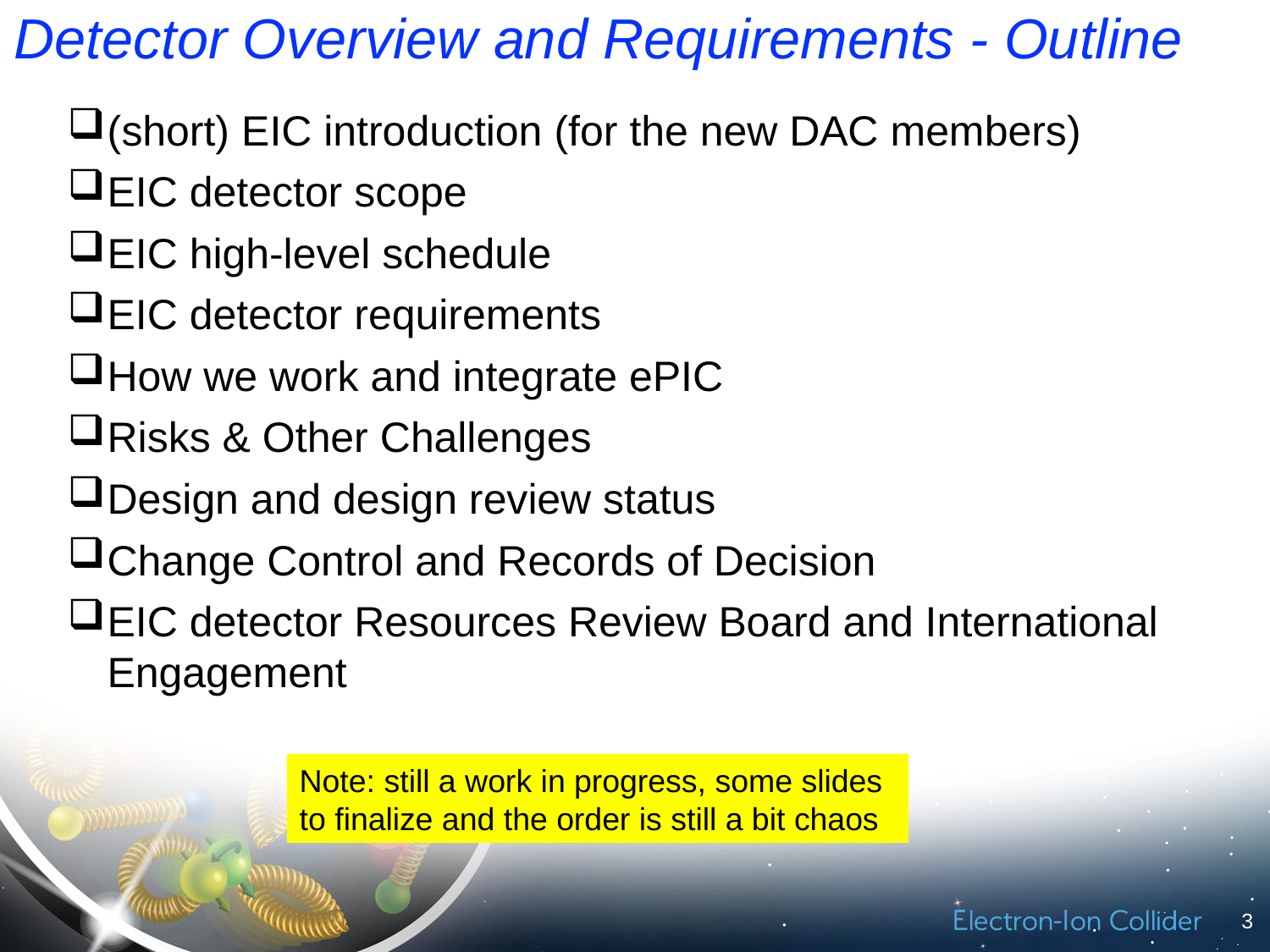

# Detector Overview and Requirements - Outline
(short) EIC introduction (for the new DAC members)
EIC detector scope
EIC high-level schedule
EIC detector requirements
How we work and integrate ePIC
Risks & Other Challenges
Design and design review status
Change Control and Records of Decision
EIC detector Resources Review Board and International Engagement
Note: still a work in progress, some slides to finalize and the order is still a bit chaos
3